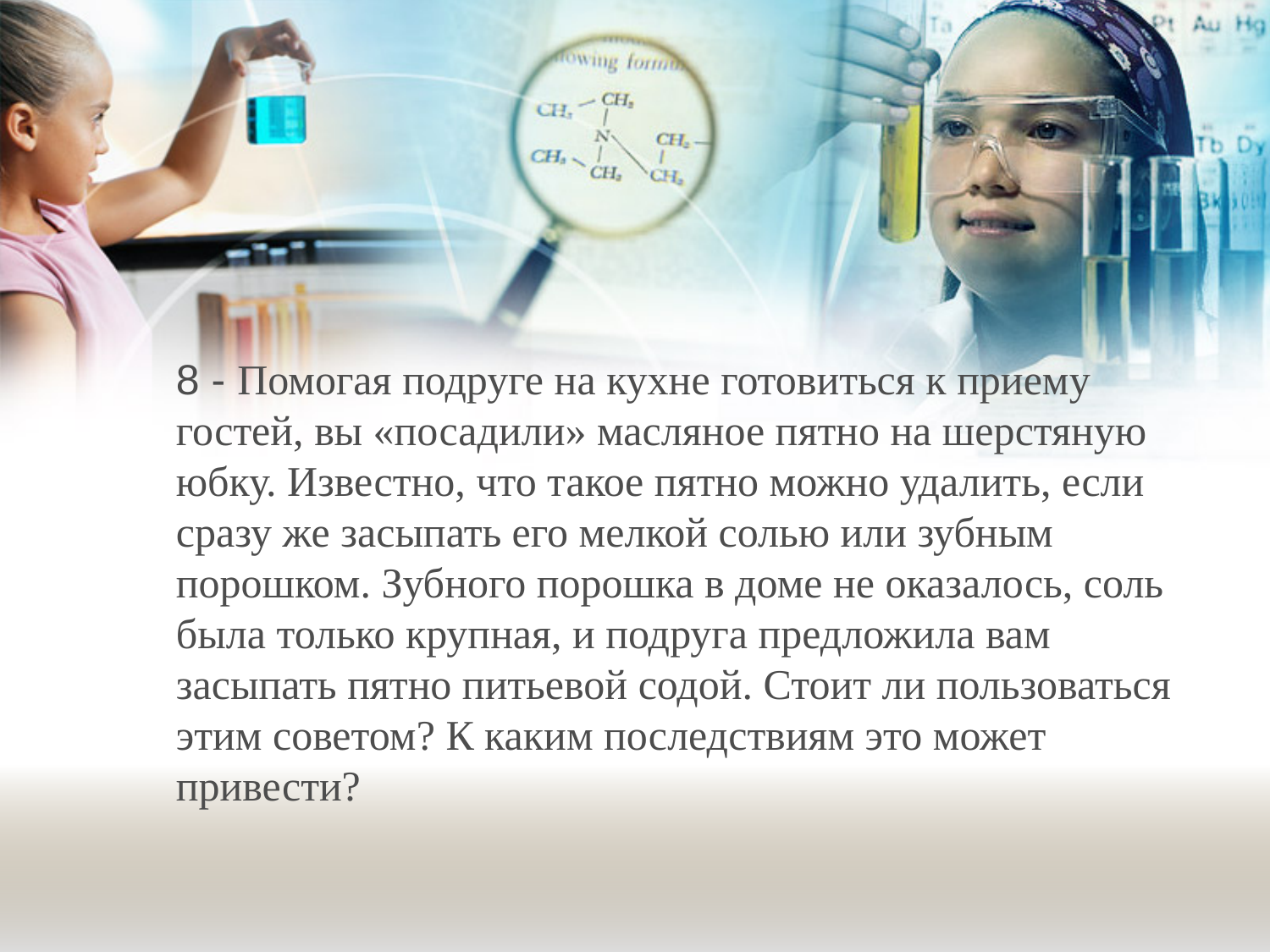

#
8 - Помогая подруге на кухне готовиться к приему гостей, вы «посадили» масляное пятно на шерстяную юбку. Известно, что такое пятно можно удалить, если сразу же засыпать его мелкой солью или зубным порошком. Зубного порошка в доме не оказалось, соль была только крупная, и подруга предложила вам засыпать пятно питьевой содой. Стоит ли пользоваться этим советом? К каким последствиям это может привести?